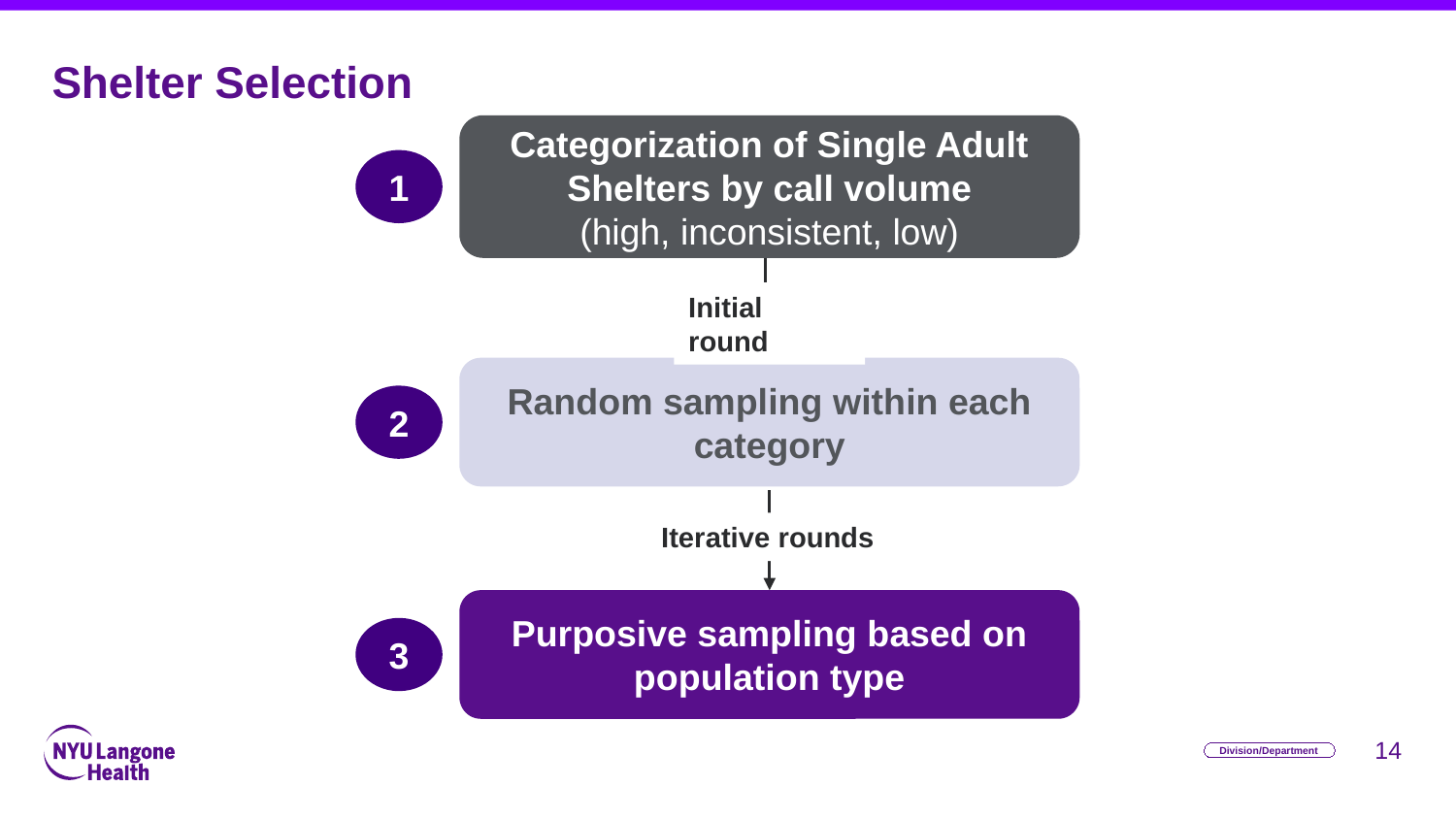

# Shelter Selection
Categorization of Single Adult Shelters by call volume
(high, inconsistent, low)
1
Initial round
Random sampling within each category
2
Iterative rounds
Purposive sampling based on population type
3
14
Division/Department